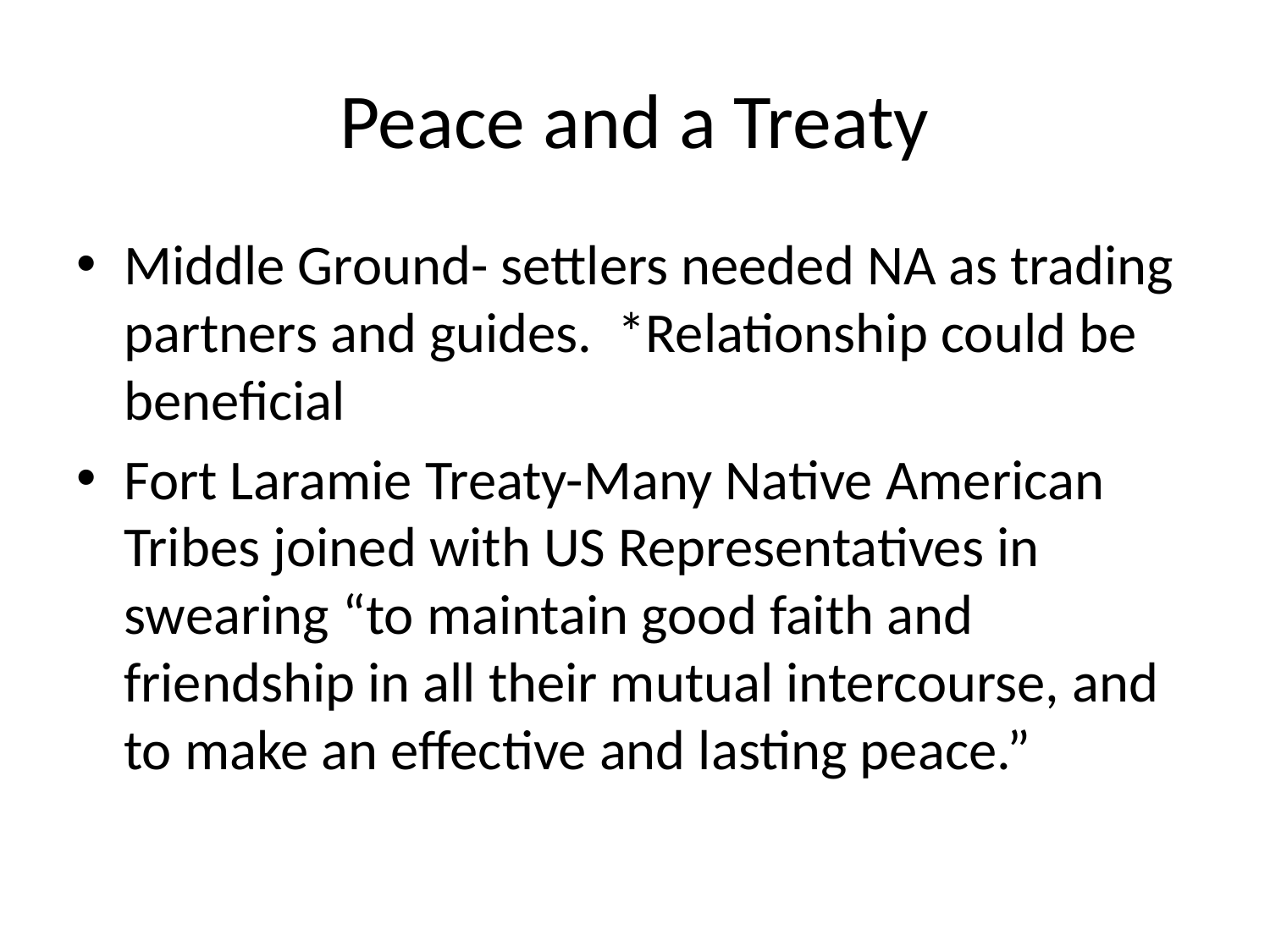

# Peace and a Treaty
Middle Ground- settlers needed NA as trading partners and guides.  *Relationship could be beneficial
Fort Laramie Treaty-Many Native American Tribes joined with US Representatives in swearing “to maintain good faith and friendship in all their mutual intercourse, and to make an effective and lasting peace.”